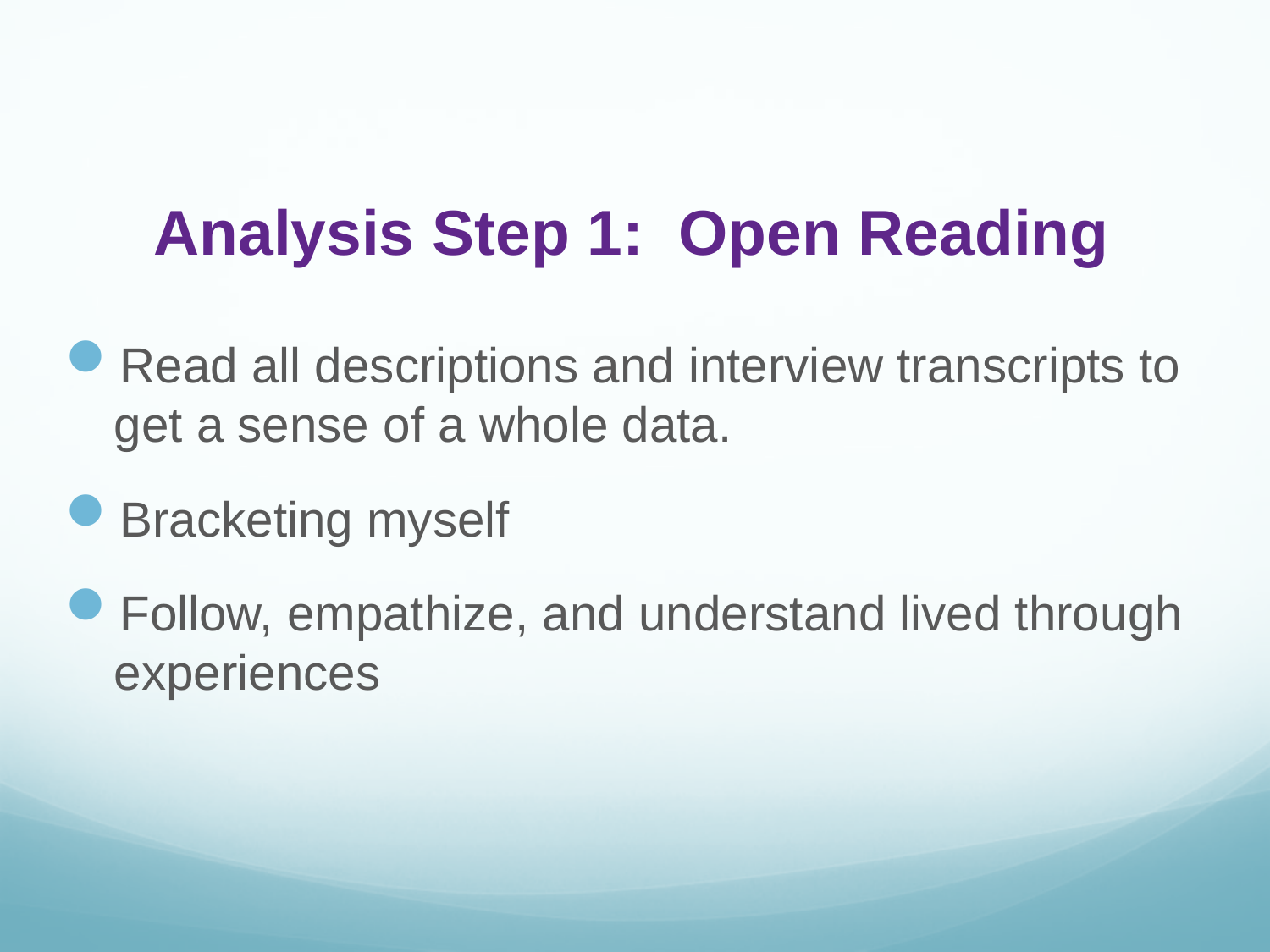

# Analysis Step 1:  Open Reading
Read all descriptions and interview transcripts to get a sense of a whole data.
Bracketing myself
Follow, empathize, and understand lived through experiences